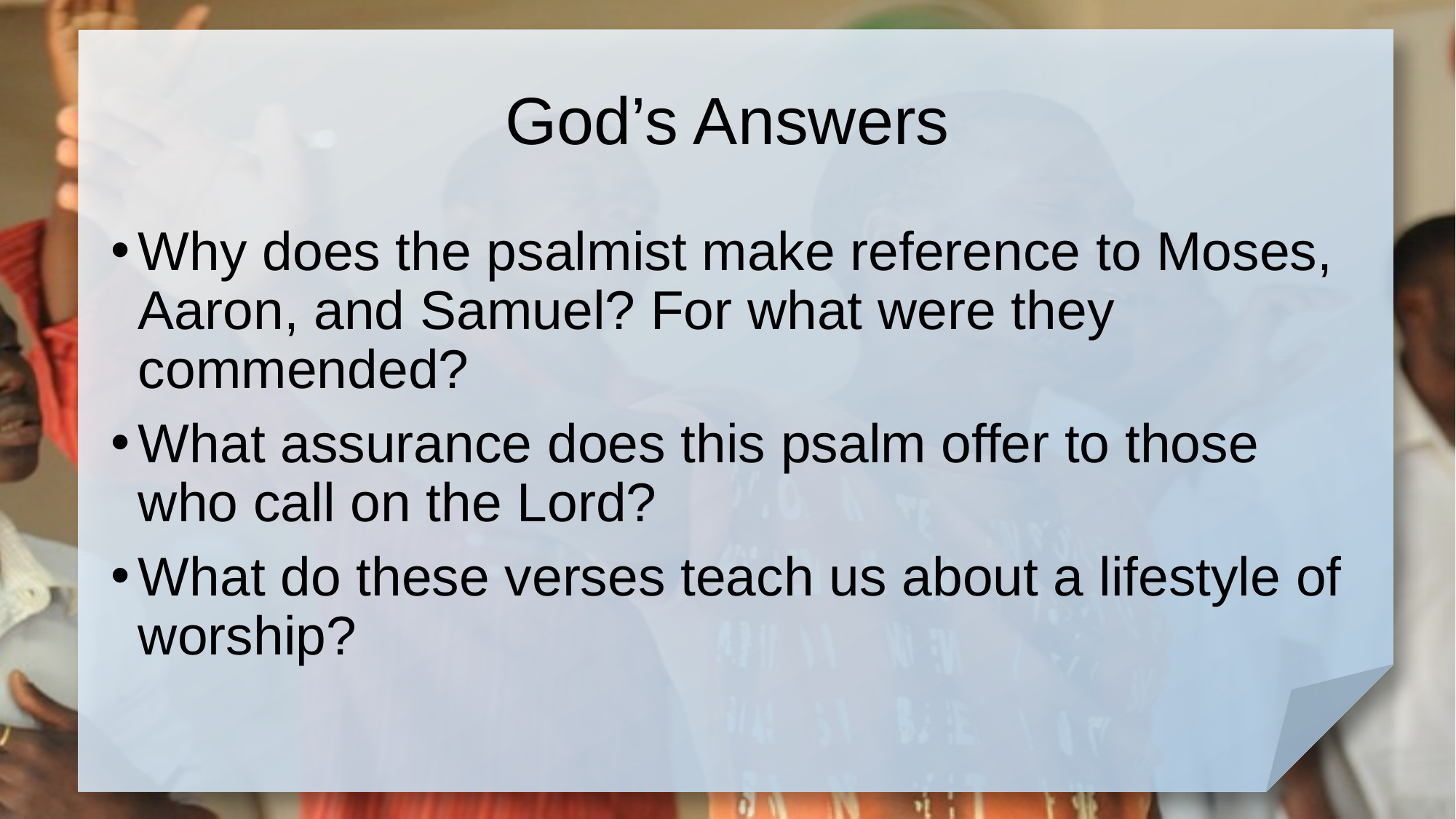

# God’s Answers
Why does the psalmist make reference to Moses, Aaron, and Samuel? For what were they commended?
What assurance does this psalm offer to those who call on the Lord?
What do these verses teach us about a lifestyle of worship?